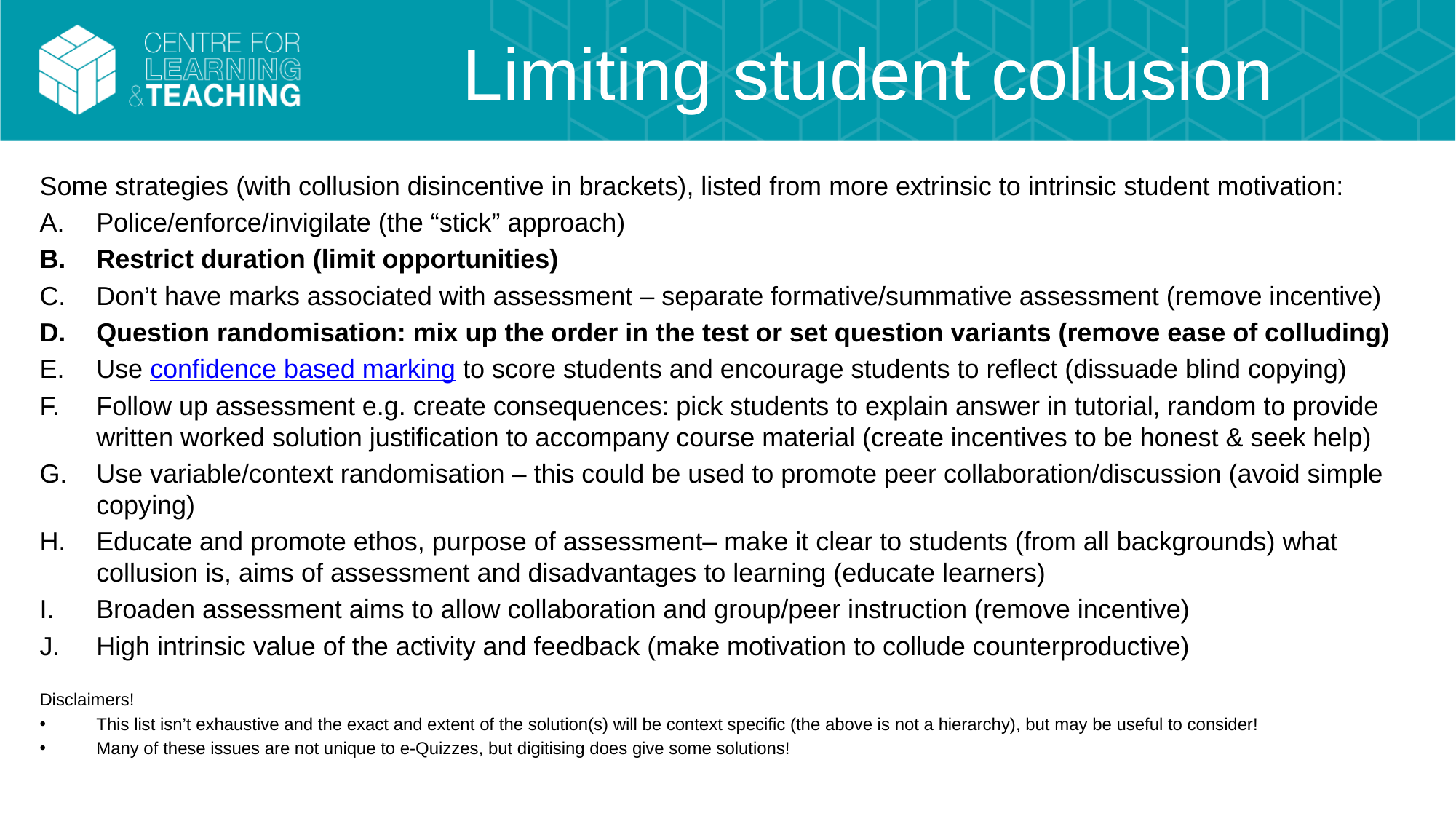

# Limiting student collusion
Some strategies (with collusion disincentive in brackets), listed from more extrinsic to intrinsic student motivation:
Police/enforce/invigilate (the “stick” approach)
Restrict duration (limit opportunities)
Don’t have marks associated with assessment – separate formative/summative assessment (remove incentive)
Question randomisation: mix up the order in the test or set question variants (remove ease of colluding)
Use confidence based marking to score students and encourage students to reflect (dissuade blind copying)
Follow up assessment e.g. create consequences: pick students to explain answer in tutorial, random to provide written worked solution justification to accompany course material (create incentives to be honest & seek help)
Use variable/context randomisation – this could be used to promote peer collaboration/discussion (avoid simple copying)
Educate and promote ethos, purpose of assessment– make it clear to students (from all backgrounds) what collusion is, aims of assessment and disadvantages to learning (educate learners)
Broaden assessment aims to allow collaboration and group/peer instruction (remove incentive)
High intrinsic value of the activity and feedback (make motivation to collude counterproductive)

Disclaimers!
This list isn’t exhaustive and the exact and extent of the solution(s) will be context specific (the above is not a hierarchy), but may be useful to consider!
Many of these issues are not unique to e-Quizzes, but digitising does give some solutions!